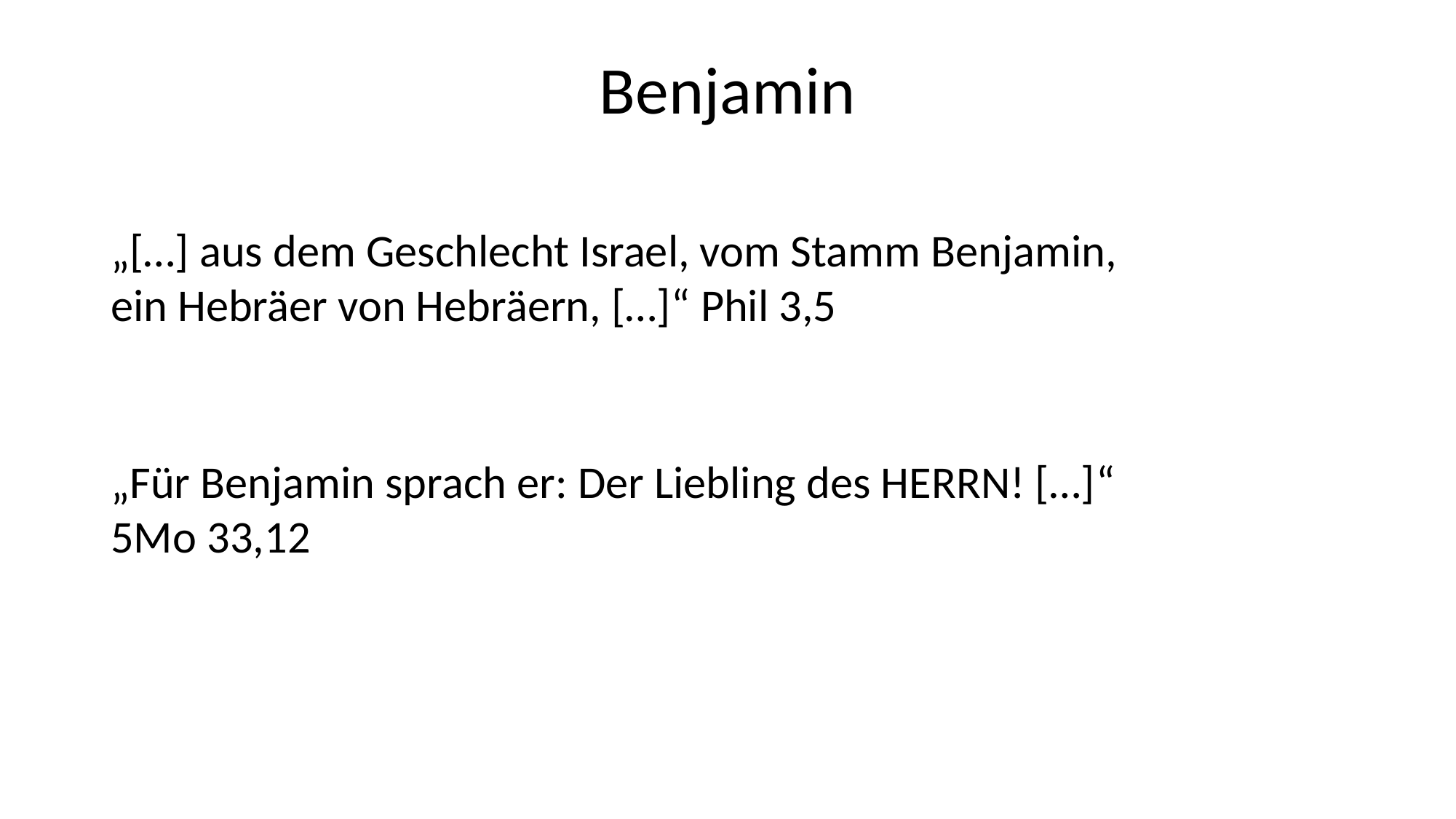

# Benjamin
„[…] aus dem Geschlecht Israel, vom Stamm Benjamin, ein Hebräer von Hebräern, […]“ Phil 3,5
„Für Benjamin sprach er: Der Liebling des HERRN! […]“ 5Mo 33,12